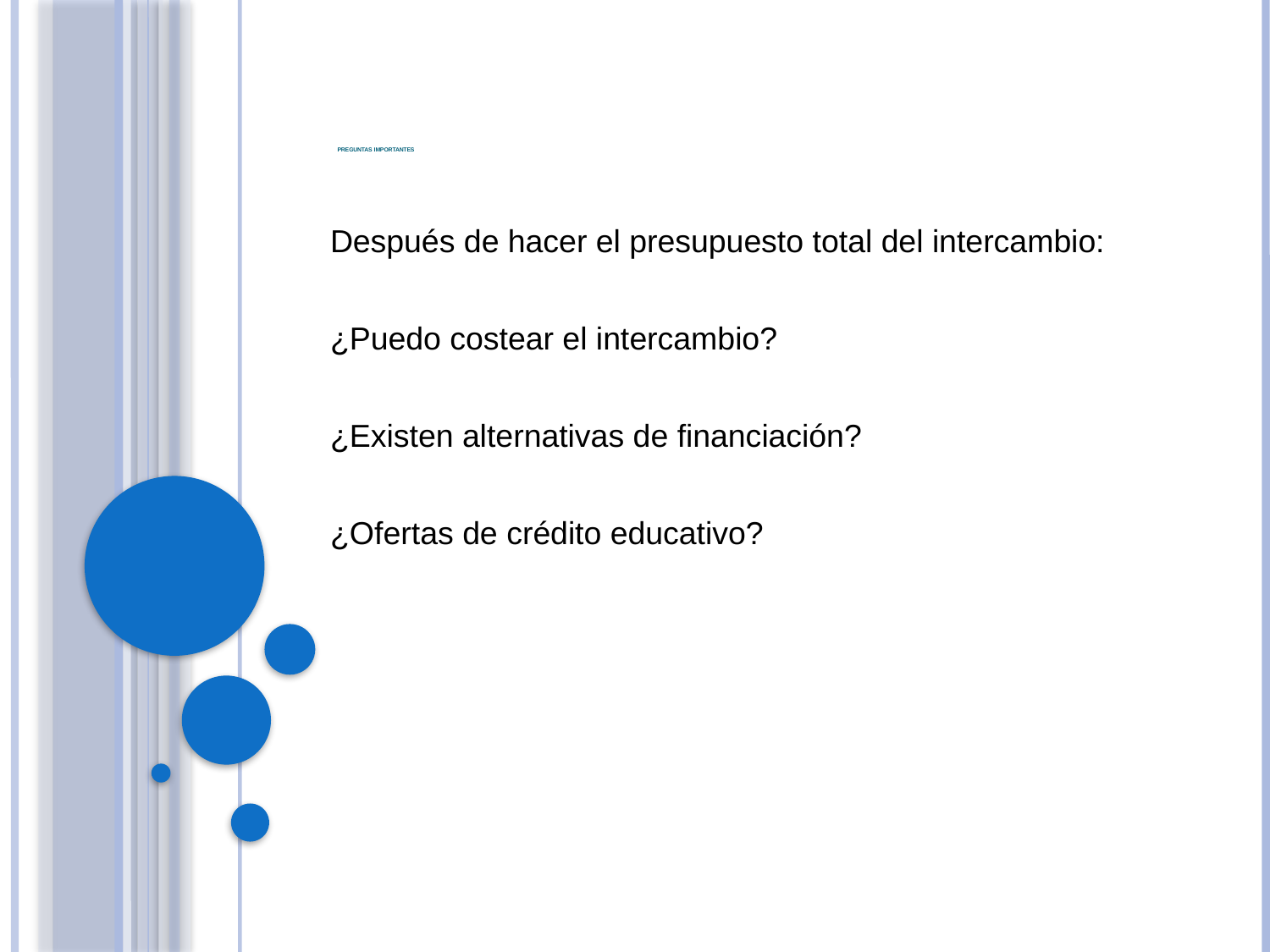

# PREGUNTAS IMPORTANTES

Después de hacer el presupuesto total del intercambio:

¿Puedo costear el intercambio?

¿Existen alternativas de financiación?

¿Ofertas de crédito educativo?